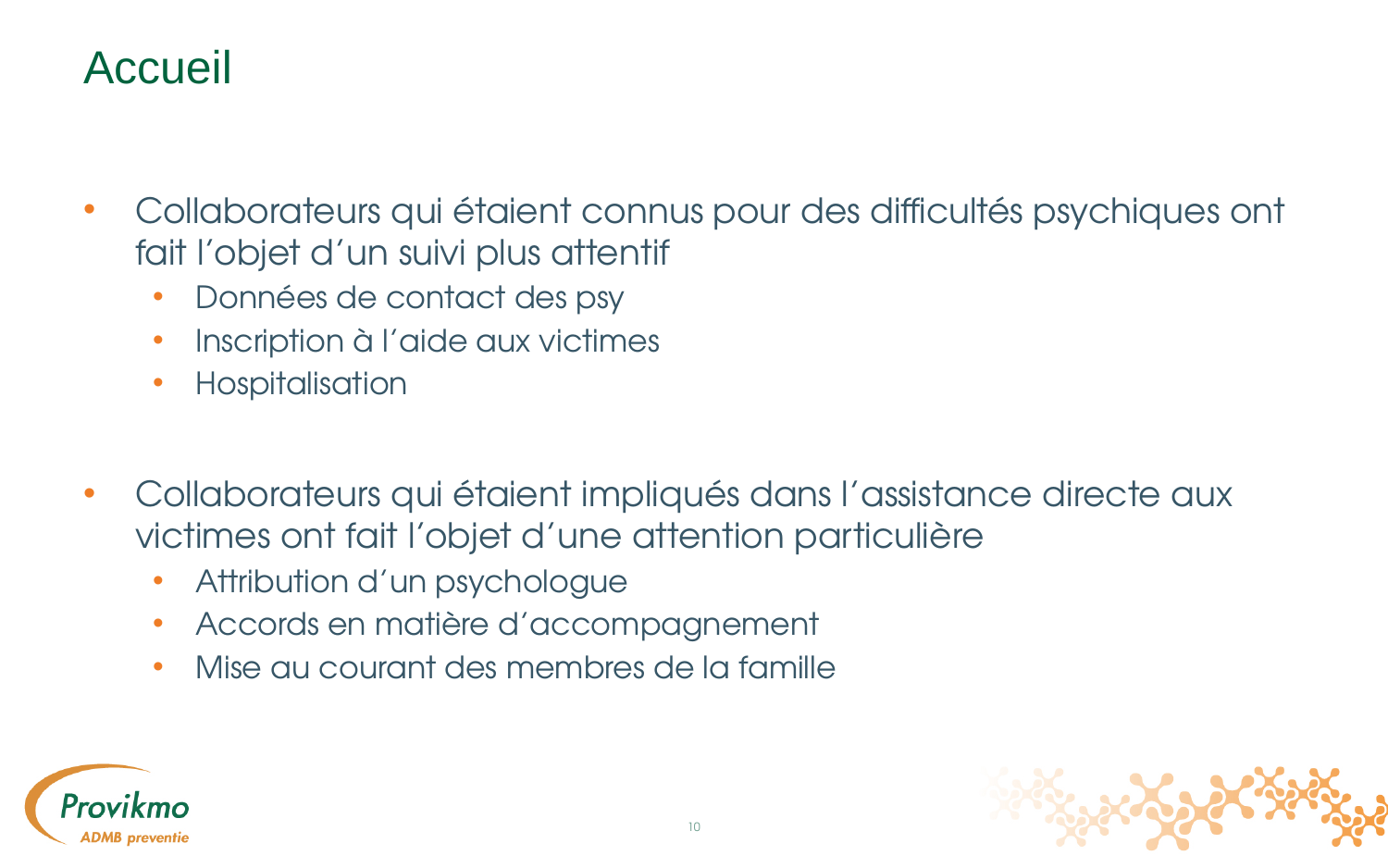

# Accueil
Collaborateurs qui étaient connus pour des difficultés psychiques ont fait l’objet d’un suivi plus attentif
Données de contact des psy
Inscription à l’aide aux victimes
Hospitalisation

Collaborateurs qui étaient impliqués dans l’assistance directe aux victimes ont fait l’objet d’une attention particulière
Attribution d’un psychologue
Accords en matière d’accompagnement
Mise au courant des membres de la famille
10